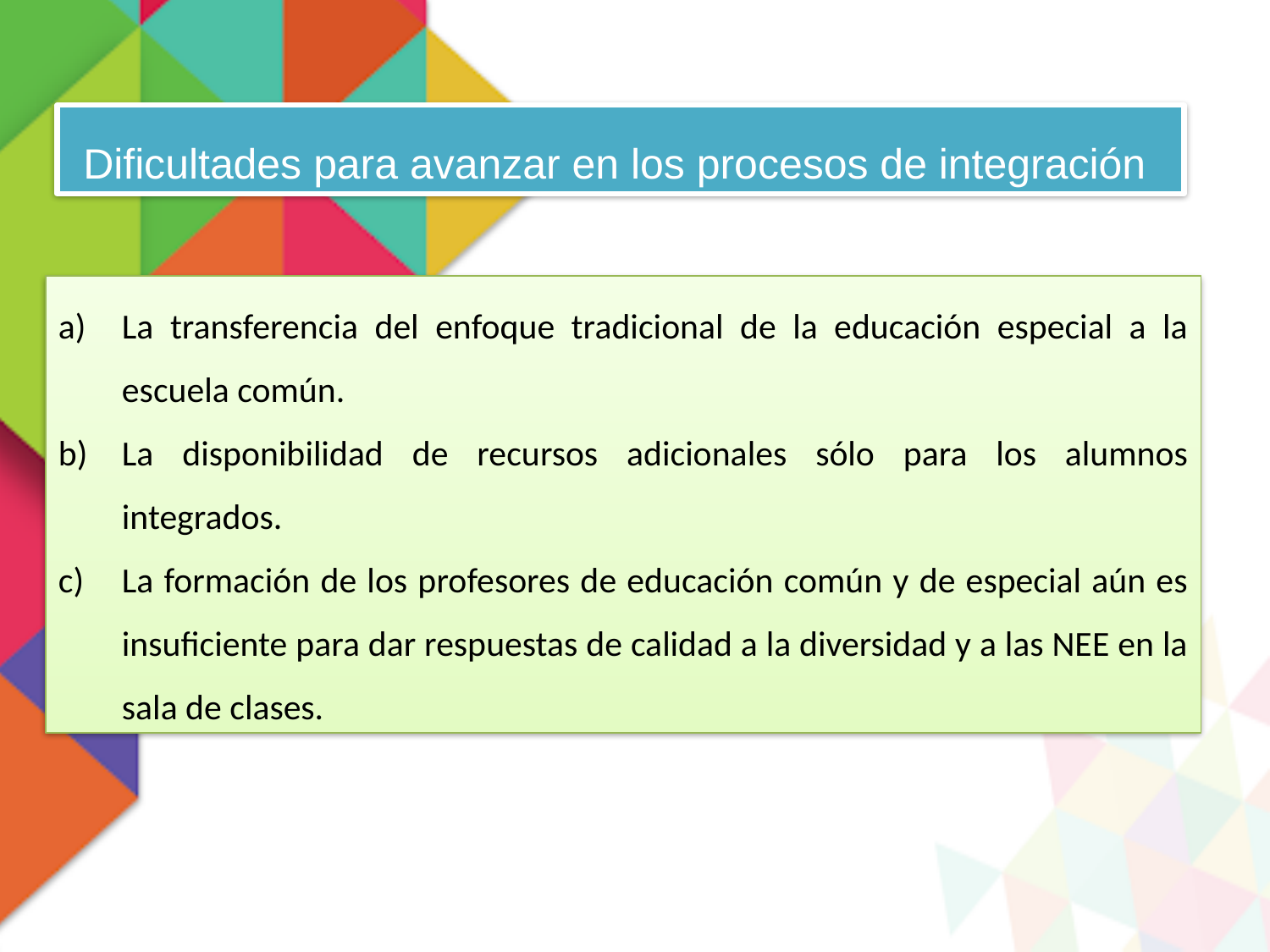

Dificultades para avanzar en los procesos de integración
La transferencia del enfoque tradicional de la educación especial a la escuela común.
La disponibilidad de recursos adicionales sólo para los alumnos integrados.
La formación de los profesores de educación común y de especial aún es insuficiente para dar respuestas de calidad a la diversidad y a las NEE en la sala de clases.